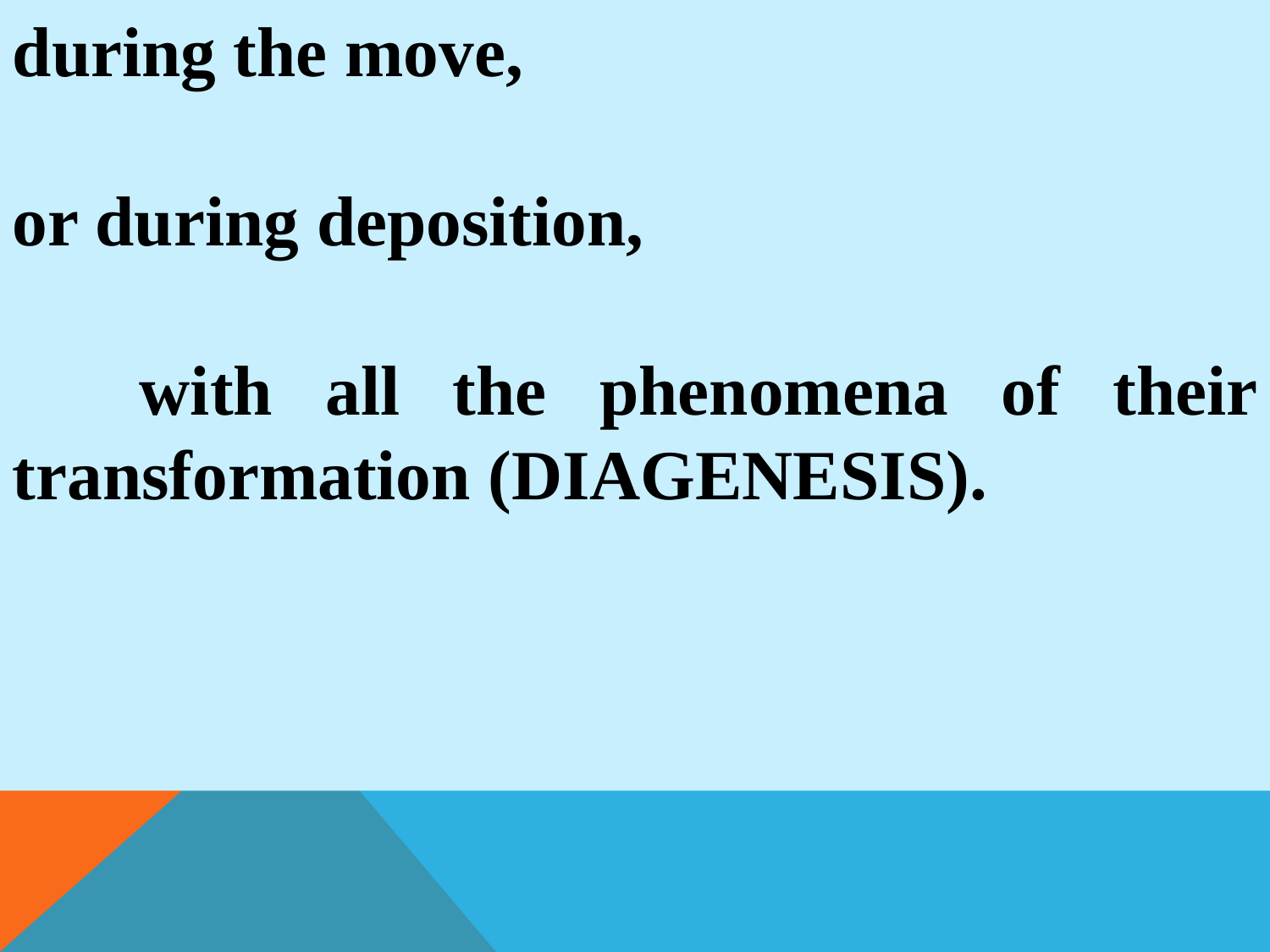

during the move,

or during deposition,

	with all the phenomena of their transformation (DIAGENESIS).